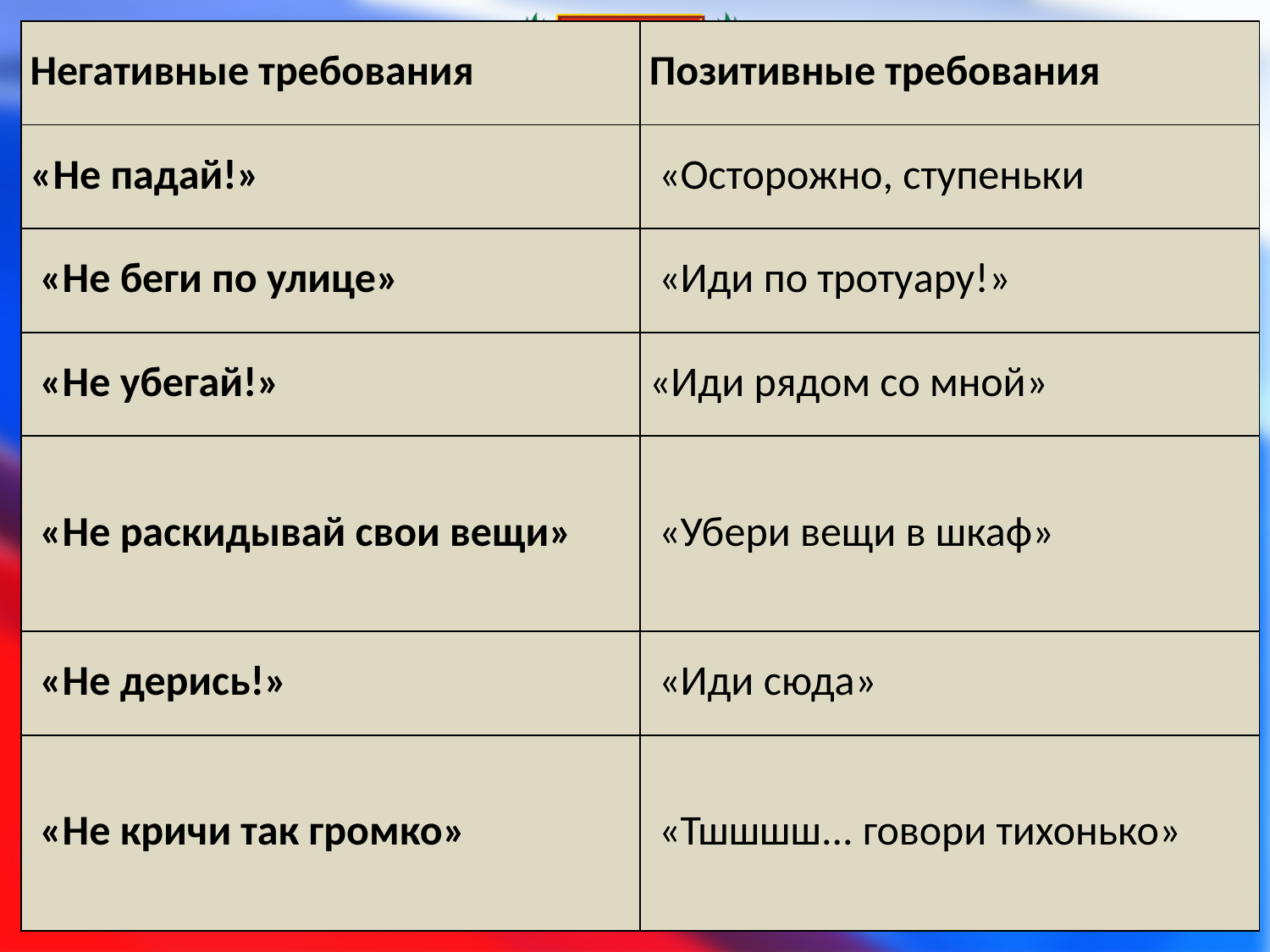

| Негативные требования | Позитивные требования |
| --- | --- |
| «Не падай!» | «Осторожно, ступеньки |
| «Не беги по улице» | «Иди по тротуару!» |
| «Не убегай!» | «Иди рядом со мной» |
| «Не раскидывай свои вещи» | «Убери вещи в шкаф» |
| «Не дерись!» | «Иди сюда» |
| «Не кричи так громко» | «Тшшшш... говори тихонько» |